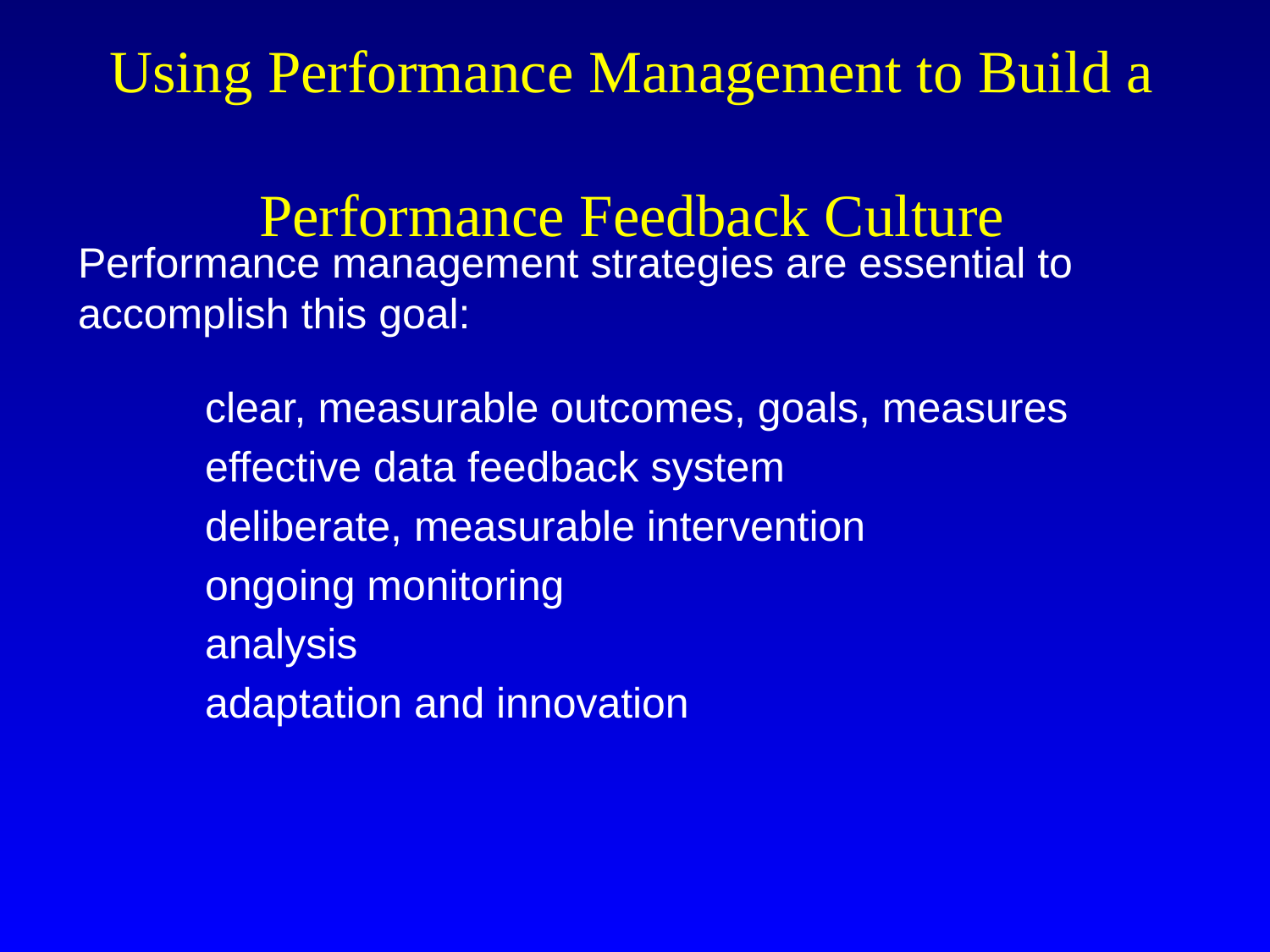

Using Performance Management to Build a
Performance Feedback Culture
Performance management strategies are essential to accomplish this goal:

	clear, measurable outcomes, goals, measures
	effective data feedback system
	deliberate, measurable intervention
	ongoing monitoring
	analysis
	adaptation and innovation